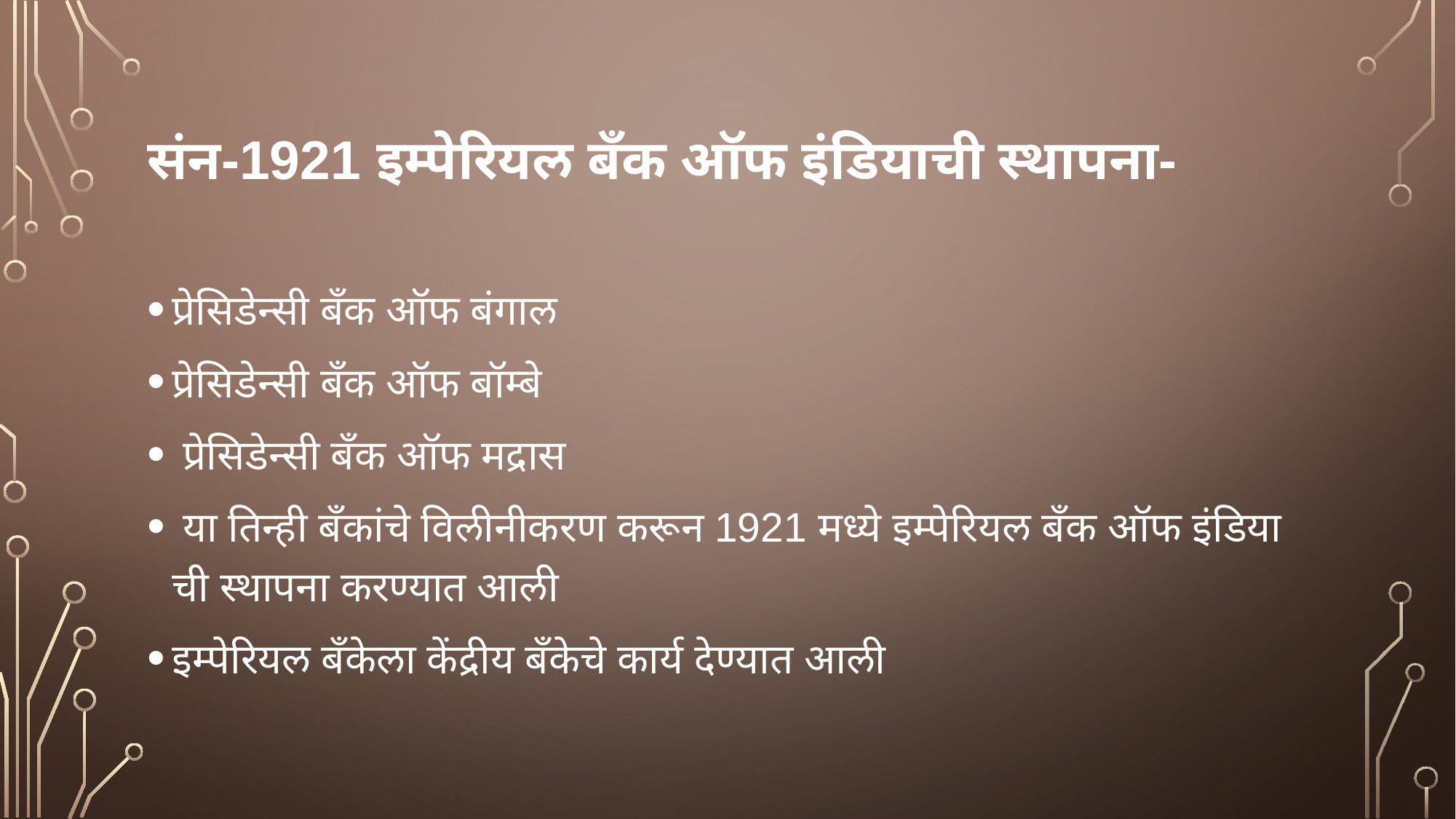

# संन-1921 इम्पेरियल बँक ऑफ इंडियाची स्थापना-
प्रेसिडेन्सी बँक ऑफ बंगाल
प्रेसिडेन्सी बँक ऑफ बॉम्बे
 प्रेसिडेन्सी बँक ऑफ मद्रास
 या तिन्ही बँकांचे विलीनीकरण करून 1921 मध्ये इम्पेरियल बँक ऑफ इंडिया ची स्थापना करण्यात आली
इम्पेरियल बँकेला केंद्रीय बँकेचे कार्य देण्यात आली